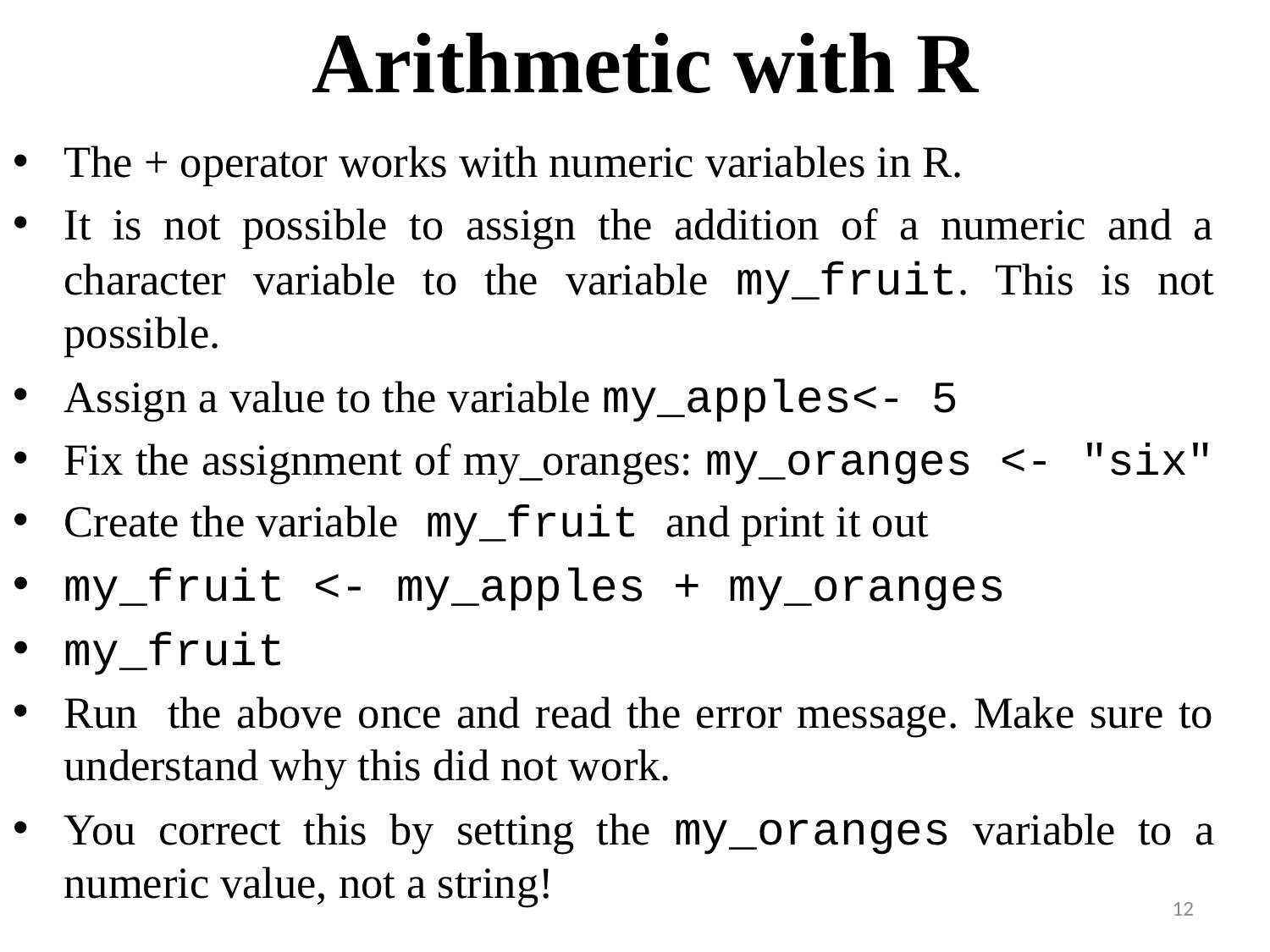

# Arithmetic with R
The + operator works with numeric variables in R.
It is not possible to assign the addition of a numeric and a character variable to the variable my_fruit. This is not possible.
Assign a value to the variable my_apples<- 5
Fix the assignment of my_oranges: my_oranges <- "six"
Create the variable my_fruit and print it out
my_fruit <- my_apples + my_oranges
my_fruit
Run  the above once and read the error message. Make sure to understand why this did not work.
You correct this by setting the my_oranges variable to a numeric value, not a string!

12